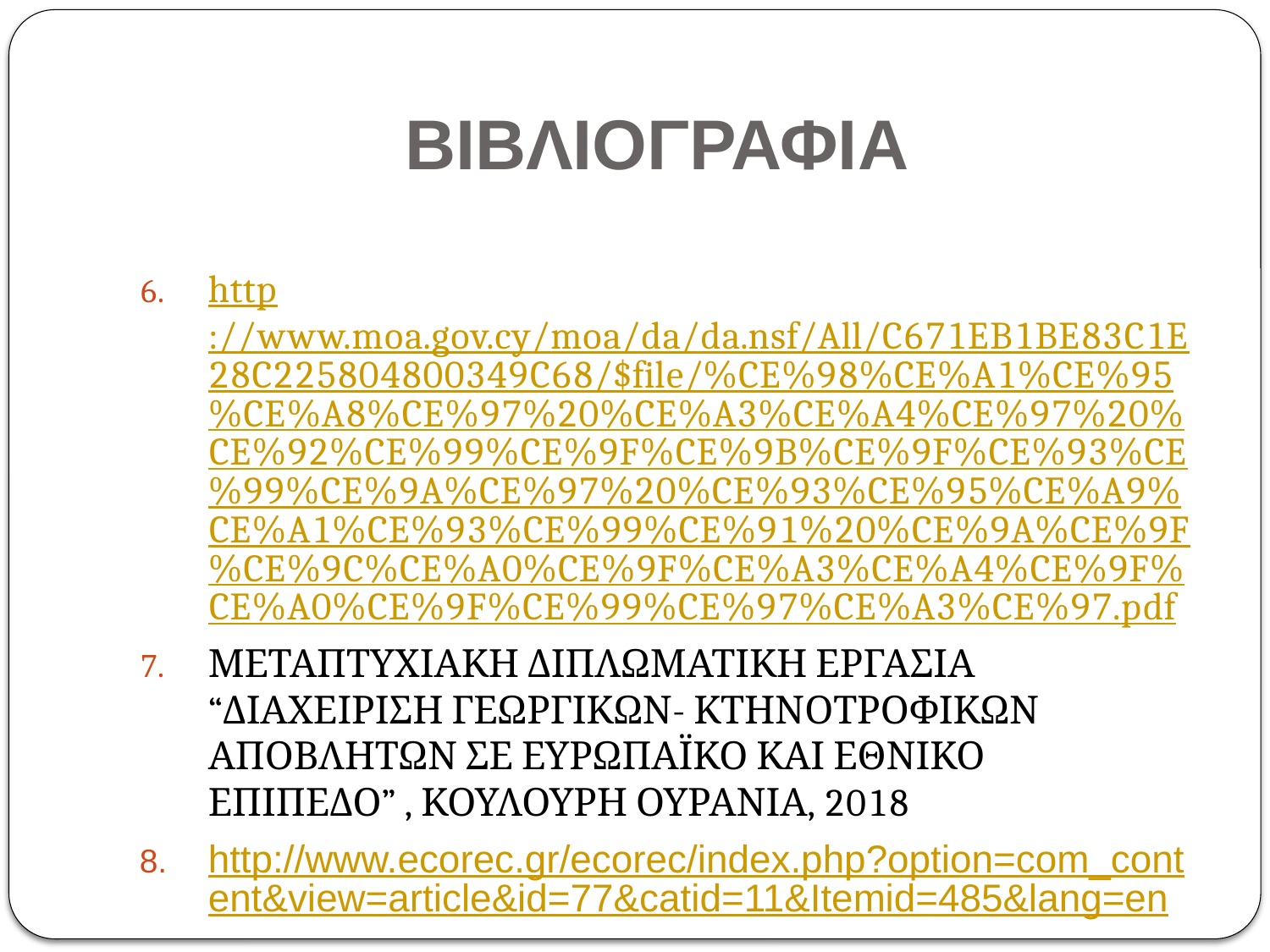

# ΒΙΒΛΙΟΓΡΑΦΙΑ

http://www.moa.gov.cy/moa/da/da.nsf/All/C671EB1BE83C1E28C225804800349C68/$file/%CE%98%CE%A1%CE%95%CE%A8%CE%97%20%CE%A3%CE%A4%CE%97%20%CE%92%CE%99%CE%9F%CE%9B%CE%9F%CE%93%CE%99%CE%9A%CE%97%20%CE%93%CE%95%CE%A9%CE%A1%CE%93%CE%99%CE%91%20%CE%9A%CE%9F%CE%9C%CE%A0%CE%9F%CE%A3%CE%A4%CE%9F%CE%A0%CE%9F%CE%99%CE%97%CE%A3%CE%97.pdf
ΜΕΤΑΠΤΥΧΙΑΚΗ ΔΙΠΛΩΜΑΤΙΚΗ ΕΡΓΑΣΙΑ “ΔΙΑΧΕΙΡΙΣΗ ΓΕΩΡΓΙΚΩΝ- ΚΤΗΝΟΤΡΟΦΙΚΩΝ ΑΠΟΒΛΗΤΩΝ ΣΕ ΕΥΡΩΠΑΪΚΟ ΚΑΙ ΕΘΝΙΚΟ ΕΠΙΠΕΔΟ” , ΚΟΥΛΟΥΡΗ ΟΥΡΑΝΙΑ, 2018
http://www.ecorec.gr/ecorec/index.php?option=com_content&view=article&id=77&catid=11&Itemid=485&lang=en